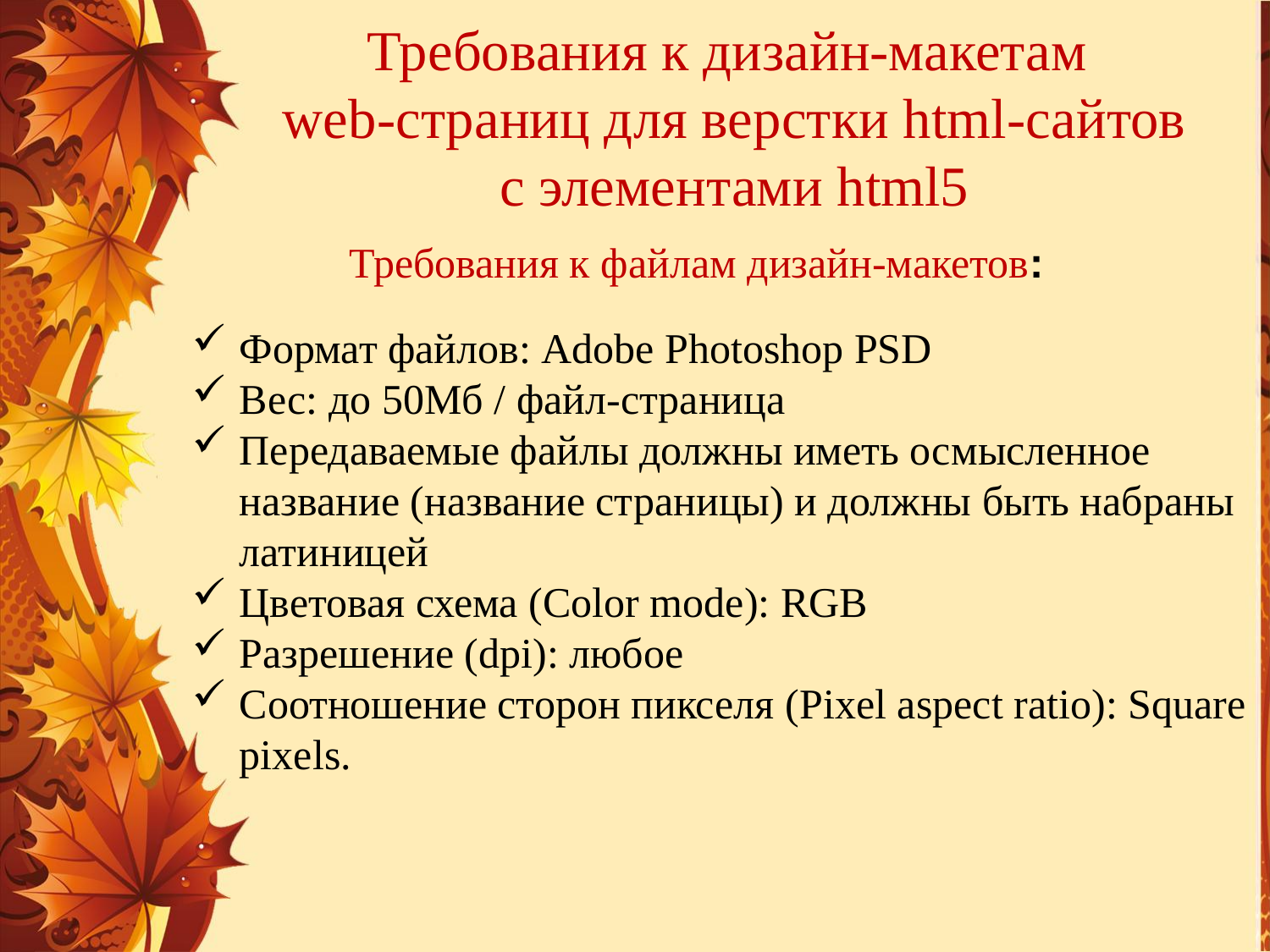

# Требования к дизайн-макетам web-страниц для верстки html-сайтов с элементами html5

Требования к файлам дизайн-макетов:
Формат файлов: Adobe Photoshop PSD
Вес: до 50Мб / файл-страница
Передаваемые файлы должны иметь осмысленное название (название страницы) и должны быть набраны латиницей
Цветовая схема (Color mode): RGB
Разрешение (dpi): любое
Соотношение сторон пикселя (Pixel aspect ratio): Square pixels.